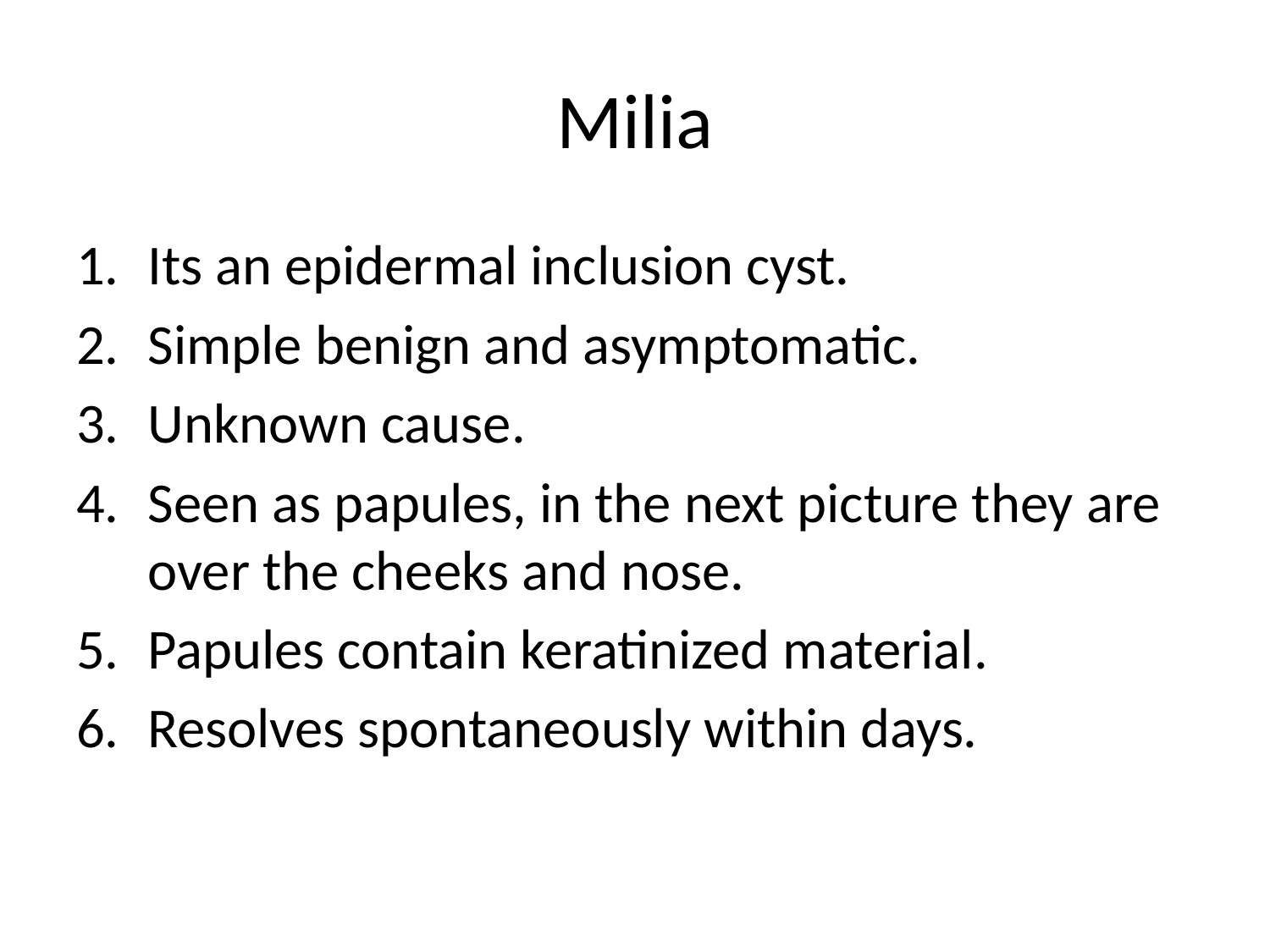

# Milia
Its an epidermal inclusion cyst.
Simple benign and asymptomatic.
Unknown cause.
Seen as papules, in the next picture they are over the cheeks and nose.
Papules contain keratinized material.
Resolves spontaneously within days.